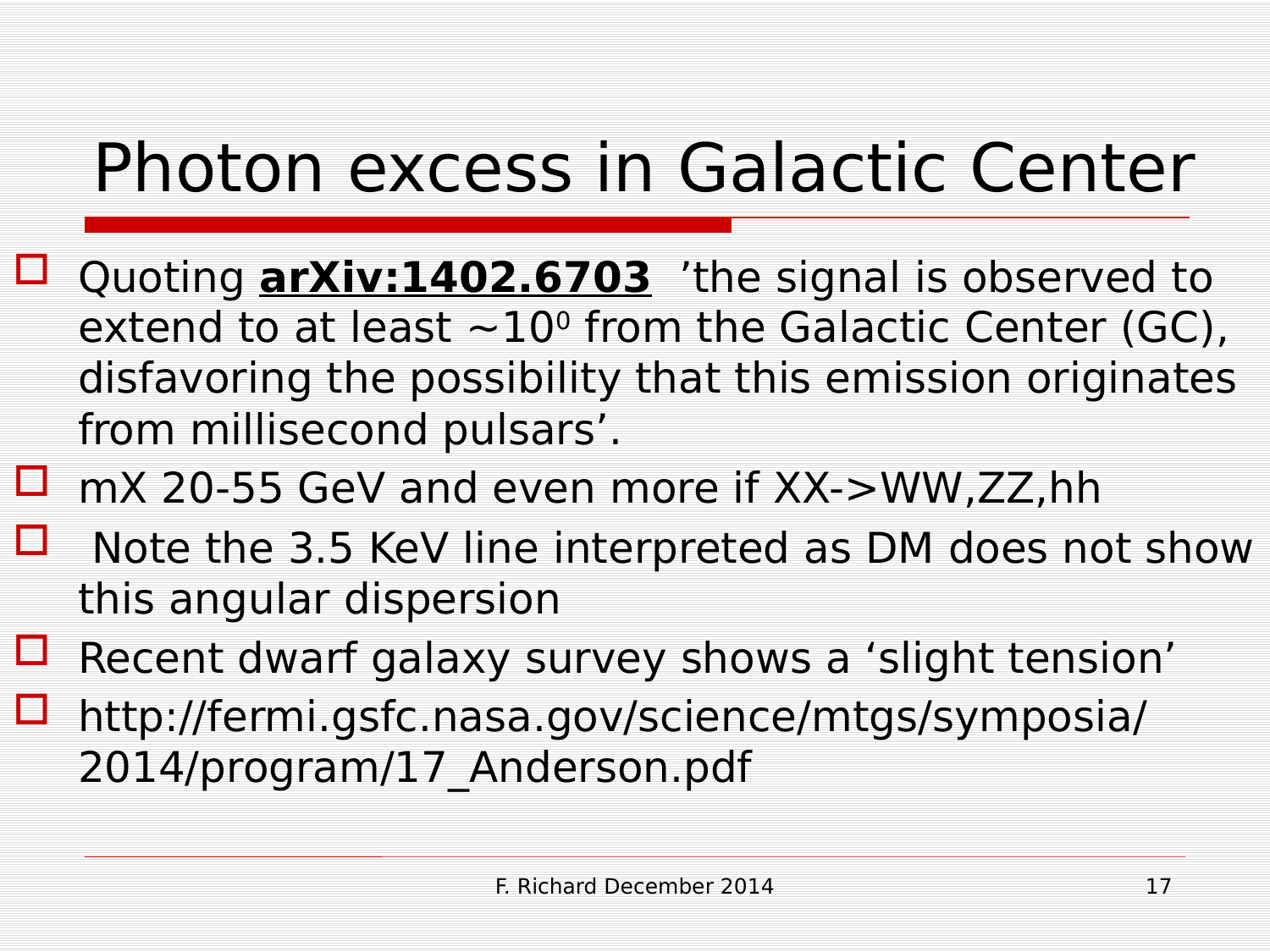

# Photon excess in Galactic Center
Quoting arXiv:1402.6703  ’the signal is observed to extend to at least ~100 from the Galactic Center (GC), disfavoring the possibility that this emission originates from millisecond pulsars’.
mX 20-55 GeV and even more if XX->WW,ZZ,hh
 Note the 3.5 KeV line interpreted as DM does not show this angular dispersion
Recent dwarf galaxy survey shows a ‘slight tension’
http://fermi.gsfc.nasa.gov/science/mtgs/symposia/2014/program/17_Anderson.pdf

F. Richard December 2014
17